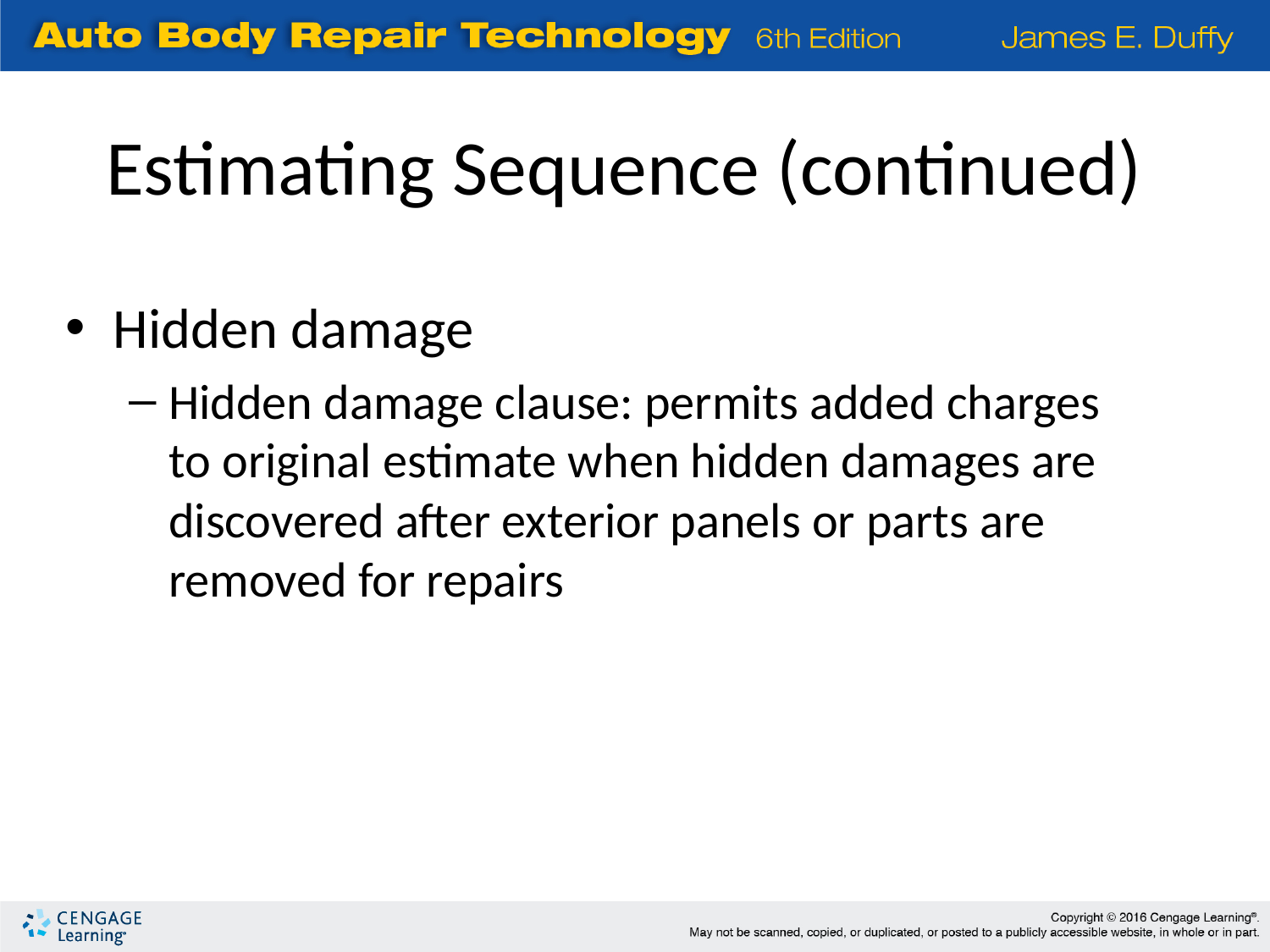

Estimating Sequence (continued)
Hidden damage
Hidden damage clause: permits added charges to original estimate when hidden damages are discovered after exterior panels or parts are removed for repairs